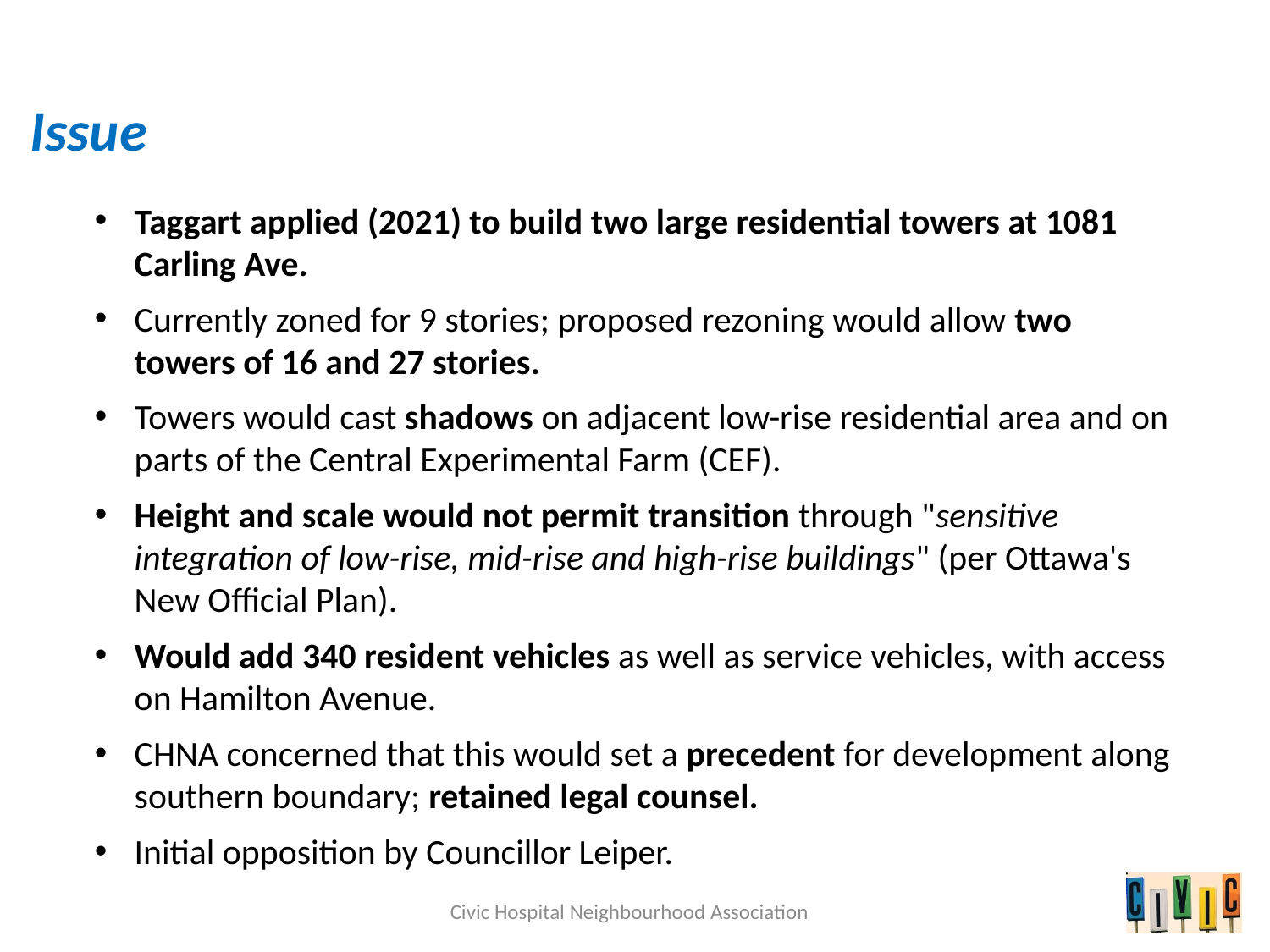

# Issue
Taggart applied (2021) to build two large residential towers at 1081 Carling Ave.
Currently zoned for 9 stories; proposed rezoning would allow two towers of 16 and 27 stories.
Towers would cast shadows on adjacent low-rise residential area and on parts of the Central Experimental Farm (CEF).
Height and scale would not permit transition through "sensitive integration of low-rise, mid-rise and high-rise buildings" (per Ottawa's New Official Plan).
Would add 340 resident vehicles as well as service vehicles, with access on Hamilton Avenue.
CHNA concerned that this would set a precedent for development along southern boundary; retained legal counsel.
Initial opposition by Councillor Leiper.
Civic Hospital Neighbourhood Association